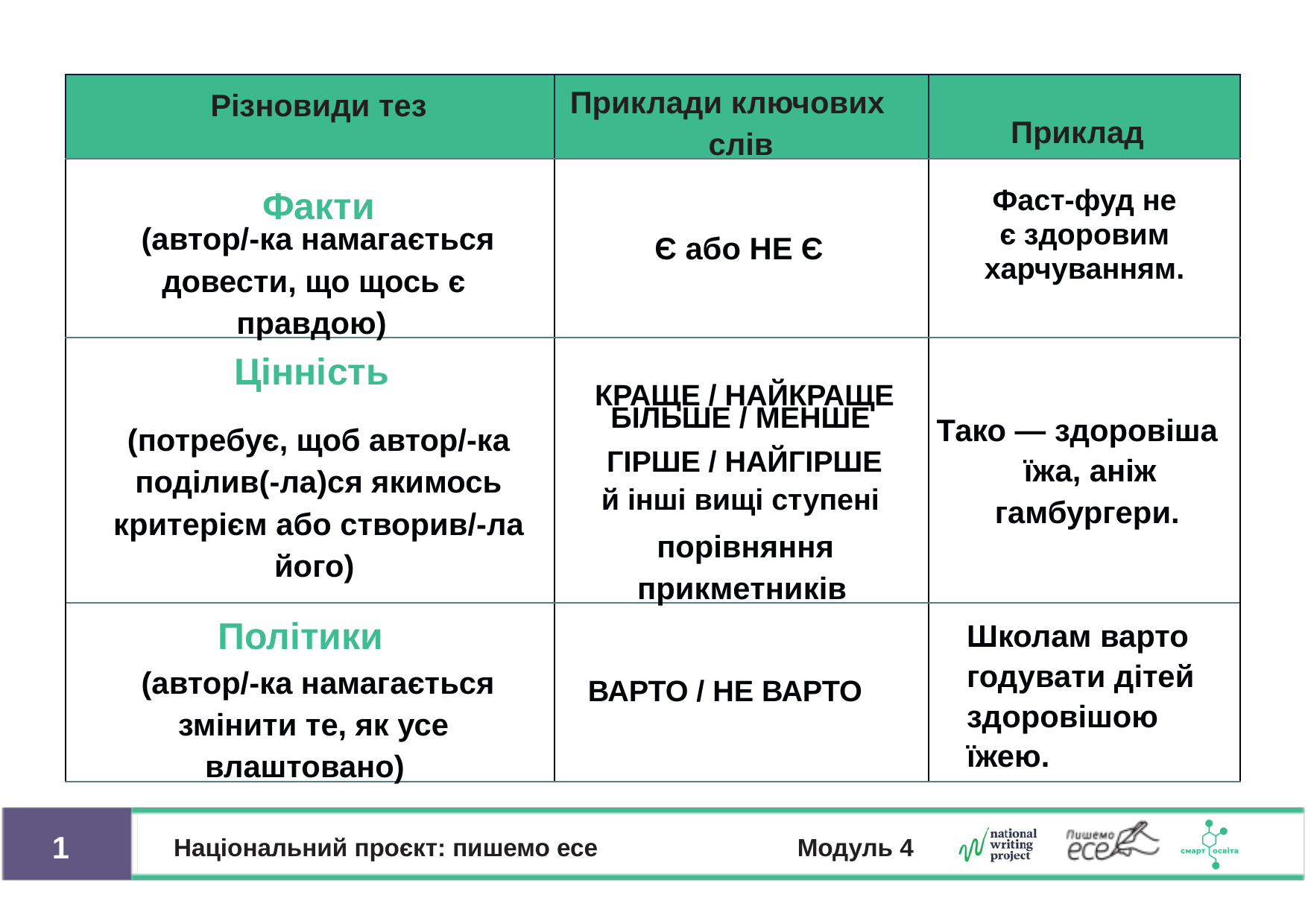

Приклад
Приклади ключових
Різновиди тез

Факти
слів
Фаст-фуд не
є здоровим
харчуванням.
(автор/-ка намагається довести, що щось є
Є або НЕ Є
правдою)
Цінність
КРАЩЕ / НАЙКРАЩЕ
БІЛЬШЕ / МЕНШЕ

ГІРШЕ / НАЙГІРШЕ
й інші вищі ступені
(потребує, щоб автор/-ка поділив(-ла)ся якимось критерієм або створив/-ла його)
Тако — здоровіша
їжа, аніж
гамбургери.
порівняння
прикметників
Політики
Школам варто
годувати дітей
здоровішою
їжею.
(автор/-ка намагається змінити те, як усе
ВАРТО / НЕ ВАРТО
влаштовано)

11

Національний проєкт: пишемо есе
Модуль 4